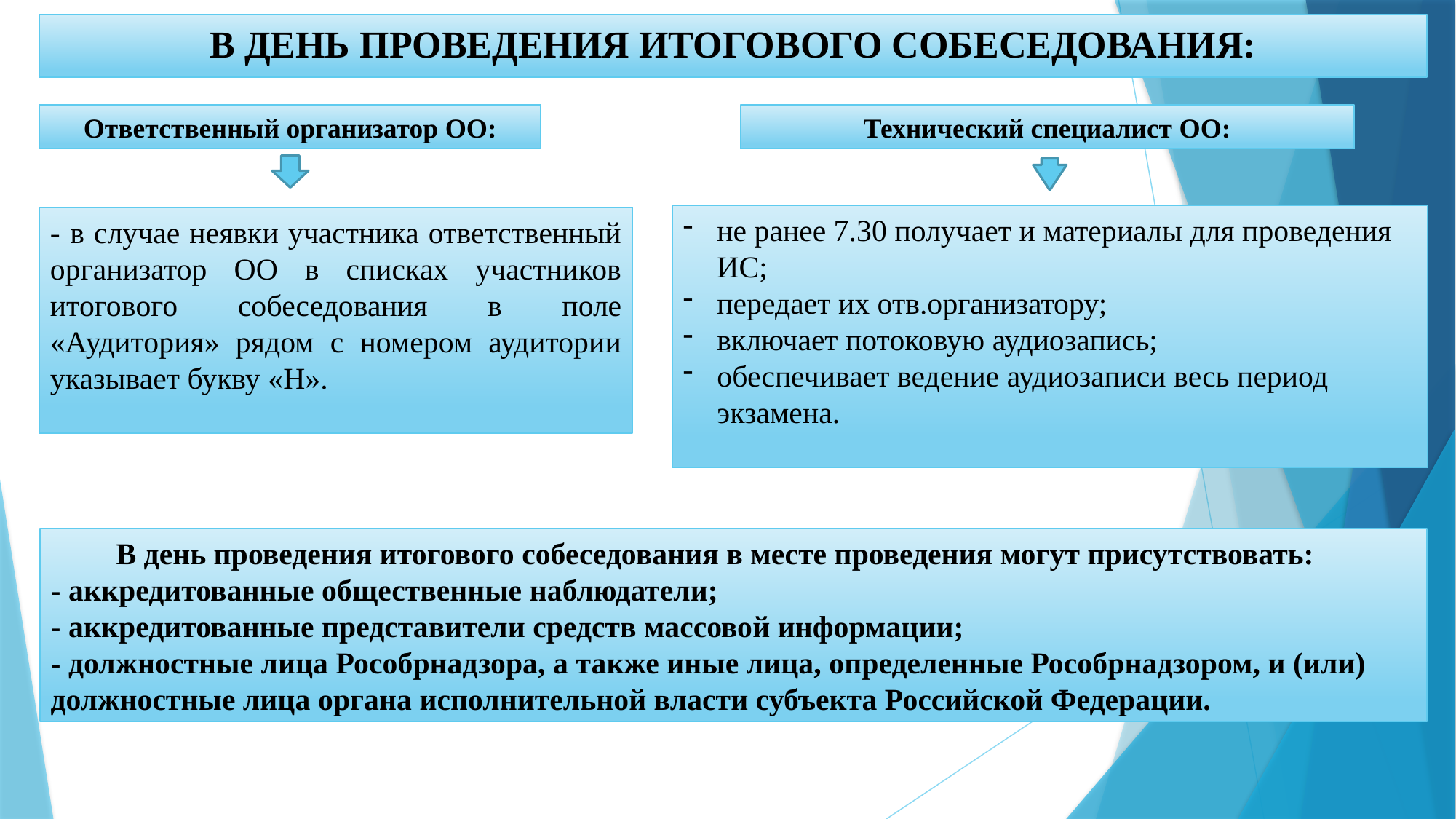

# В ДЕНЬ ПРОВЕДЕНИЯ ИТОГОВОГО СОБЕСЕДОВАНИЯ:
Ответственный организатор ОО:
Технический специалист ОО:

не ранее 7.30 получает и материалы для проведения ИС;
передает их отв.организатору;
включает потоковую аудиозапись;
обеспечивает ведение аудиозаписи весь период экзамена.

- в случае неявки участника ответственный организатор ОО в списках участников итогового собеседования в поле «Аудитория» рядом с номером аудитории указывает букву «Н».

         В день проведения итогового собеседования в месте проведения могут присутствовать:
- аккредитованные общественные наблюдатели;
- аккредитованные представители средств массовой информации;
- должностные лица Рособрнадзора, а также иные лица, определенные Рособрнадзором, и (или)
должностные лица органа исполнительной власти субъекта Российской Федерации.